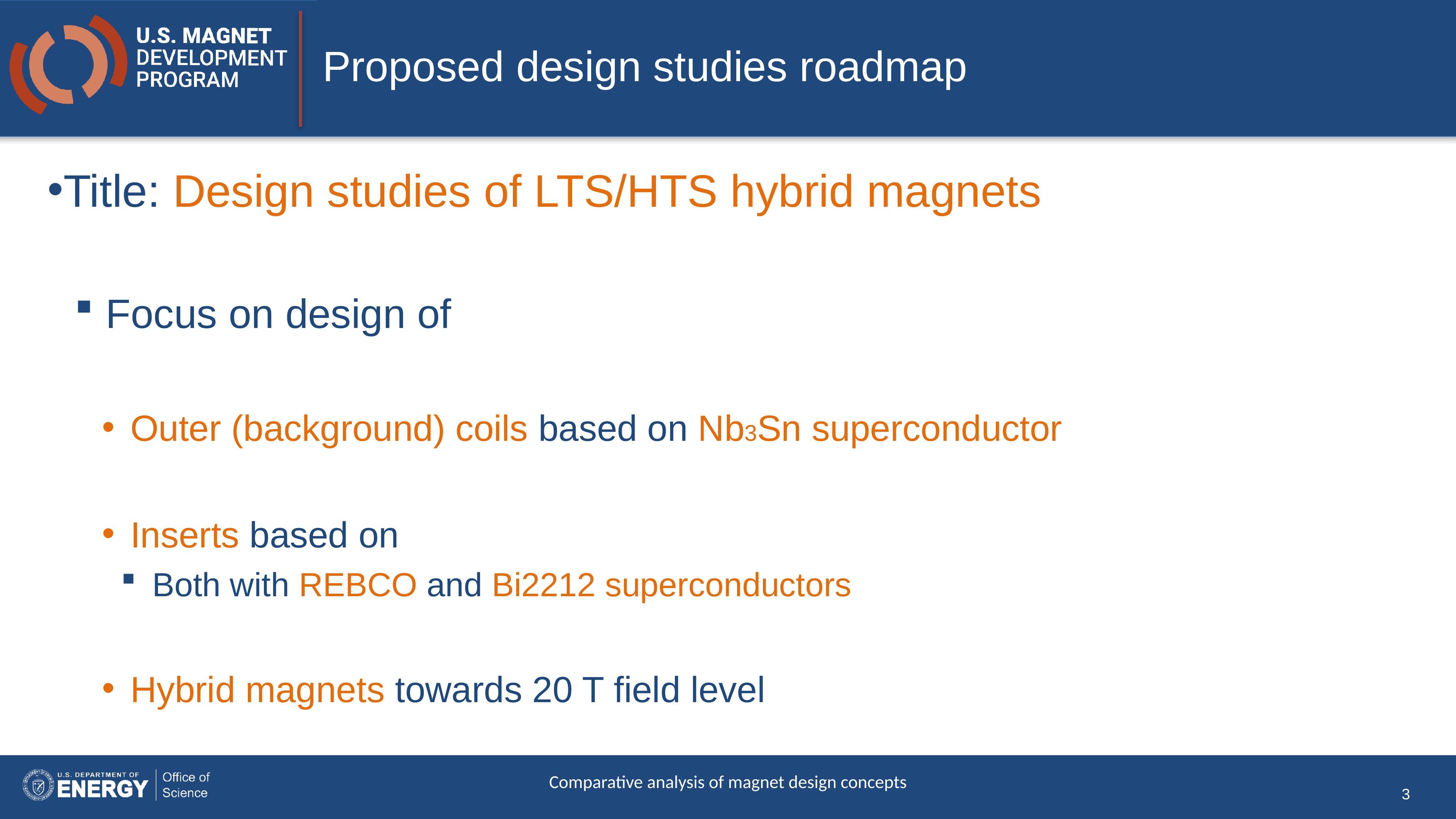

# Proposed design studies roadmap
Title: Design studies of LTS/HTS hybrid magnets

Focus on design of

Outer (background) coils based on Nb3Sn superconductor

Inserts based on
Both with REBCO and Bi2212 superconductors

Hybrid magnets towards 20 T field level

Comparative analysis of magnet design concepts
3